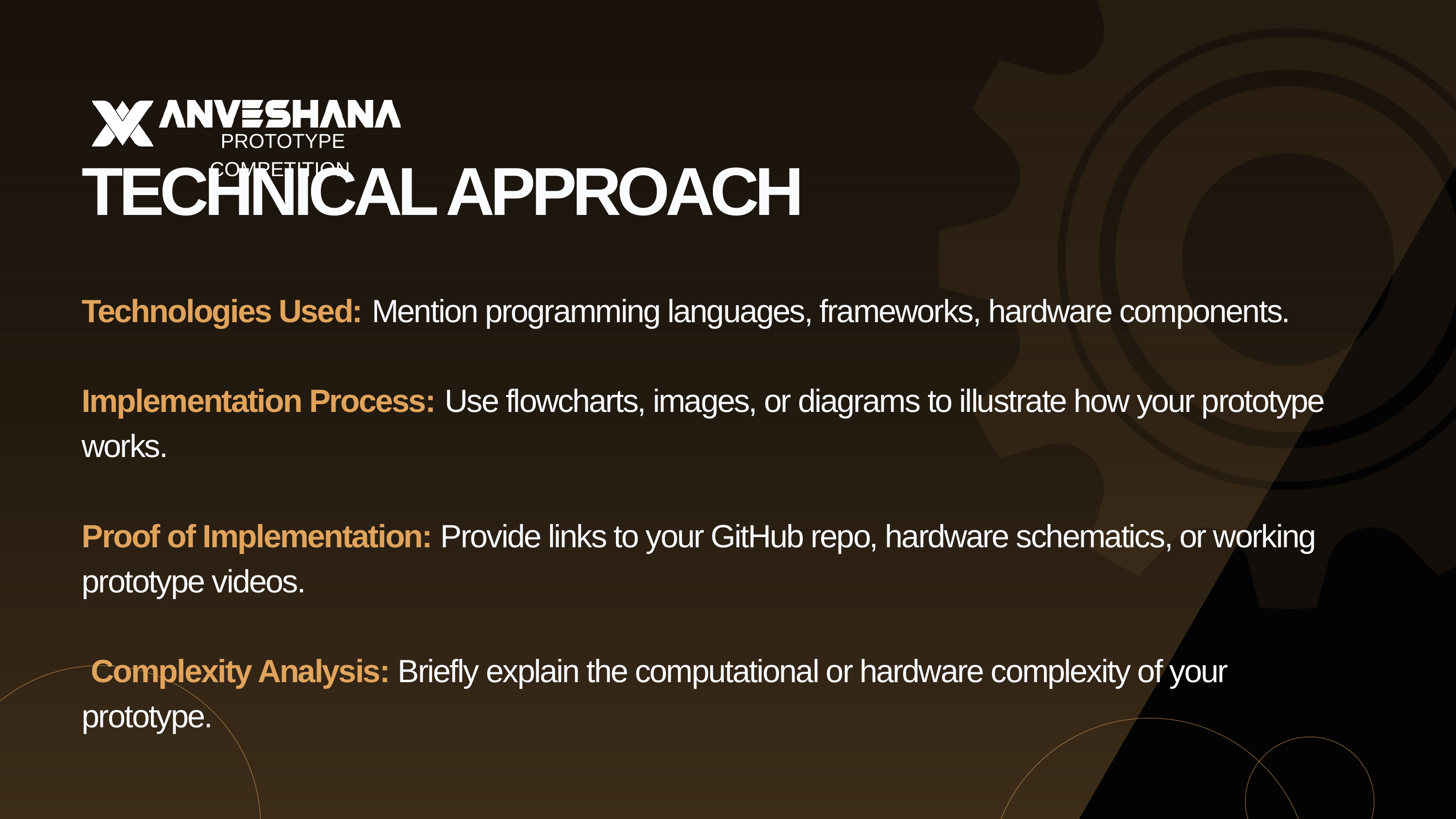

PROTOTYPE COMPETITION
TECHNICAL APPROACH
Technologies Used: Mention programming languages, frameworks, hardware components.

Implementation Process: Use flowcharts, images, or diagrams to illustrate how your prototype works.

Proof of Implementation: Provide links to your GitHub repo, hardware schematics, or working prototype videos.

 Complexity Analysis: Briefly explain the computational or hardware complexity of your prototype.